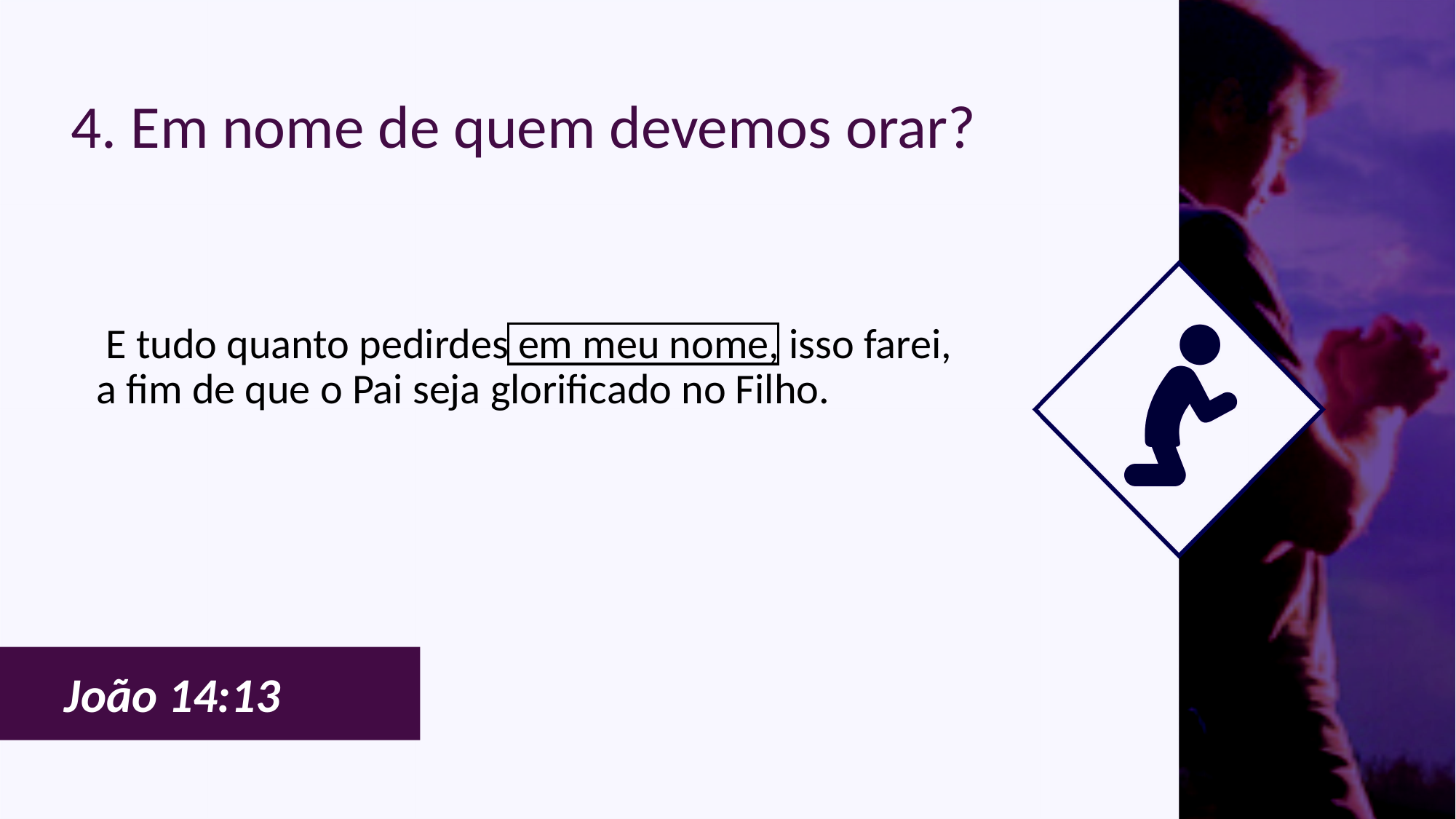

# 4. Em nome de quem devemos orar?
 E tudo quanto pedirdes em meu nome, isso farei, a fim de que o Pai seja glorificado no Filho.

João 14:13